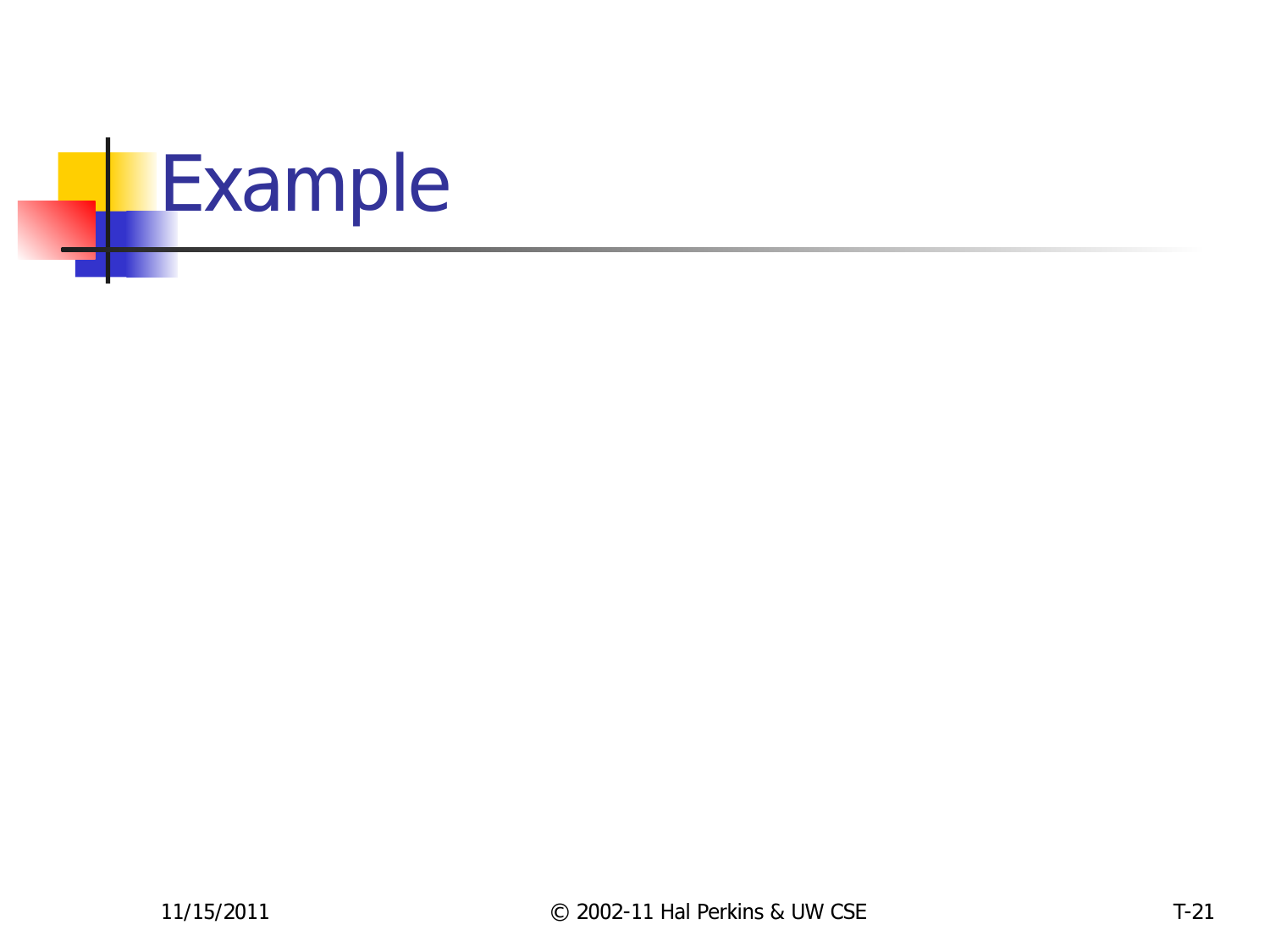

# Example

11/15/2011
© 2002-11 Hal Perkins & UW CSE
T-21